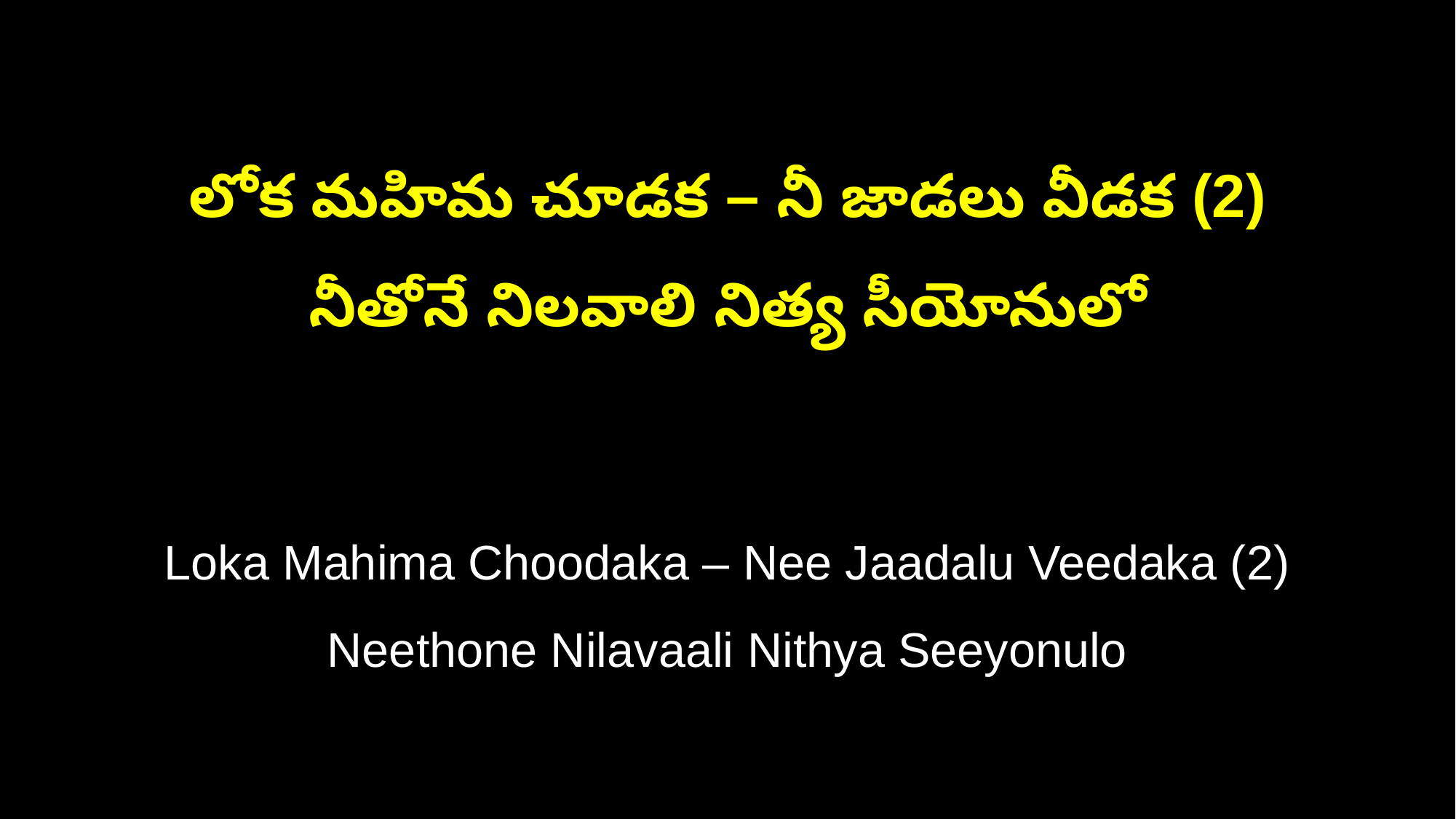

లోక మహిమ చూడక – నీ జాడలు వీడక (2)
నీతోనే నిలవాలి నిత్య సీయోనులో
Loka Mahima Choodaka – Nee Jaadalu Veedaka (2)
Neethone Nilavaali Nithya Seeyonulo